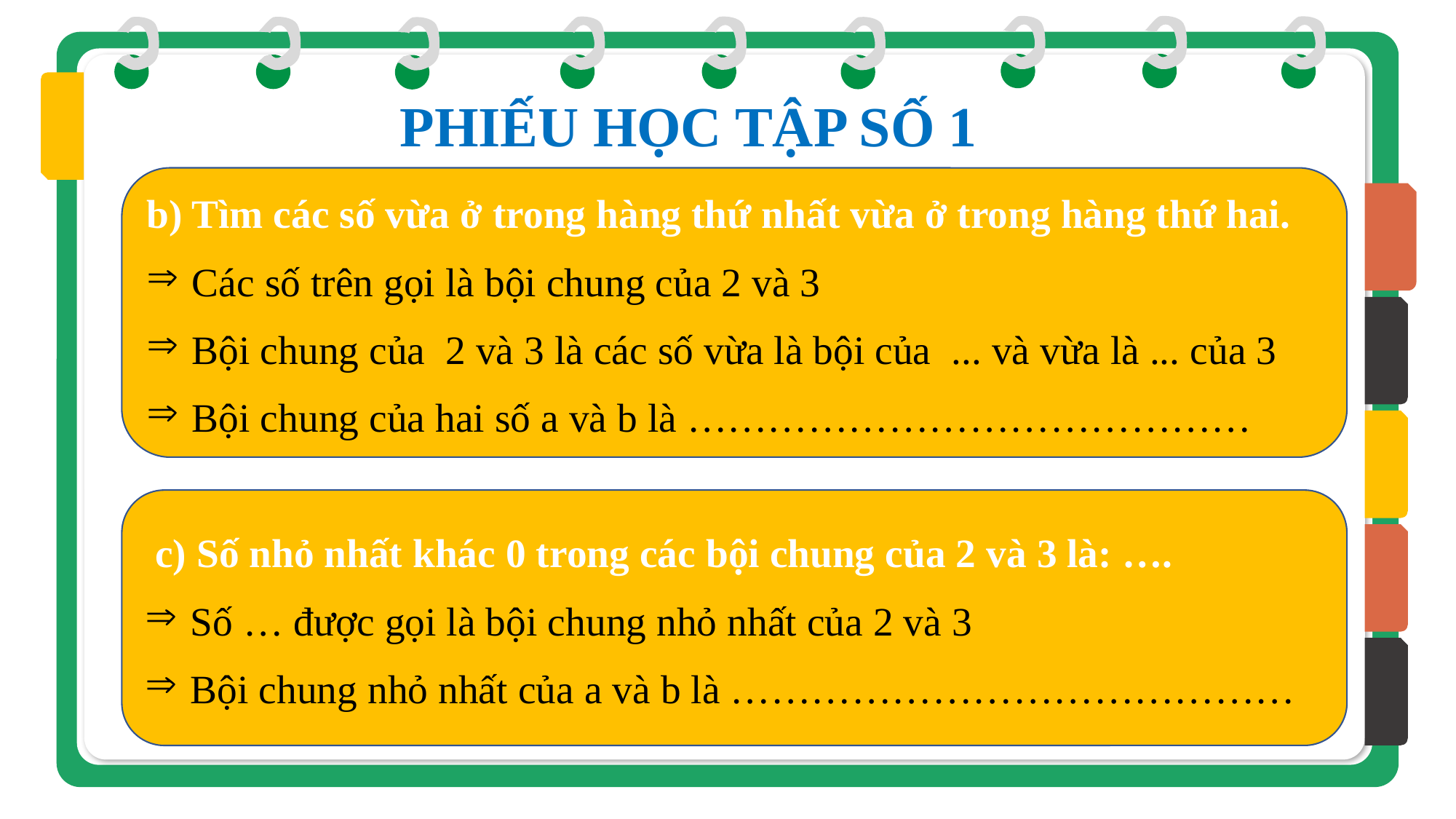

PHIẾU HỌC TẬP SỐ 1
b) Tìm các số vừa ở trong hàng thứ nhất vừa ở trong hàng thứ hai.
Các số trên gọi là bội chung của 2 và 3
Bội chung của  2 và 3 là các số vừa là bội của  ... và vừa là ... của 3
Bội chung của hai số a và b là ……………………………………
 c) Số nhỏ nhất khác 0 trong các bội chung của 2 và 3 là: ….
Số … được gọi là bội chung nhỏ nhất của 2 và 3
Bội chung nhỏ nhất của a và b là ……………………………………